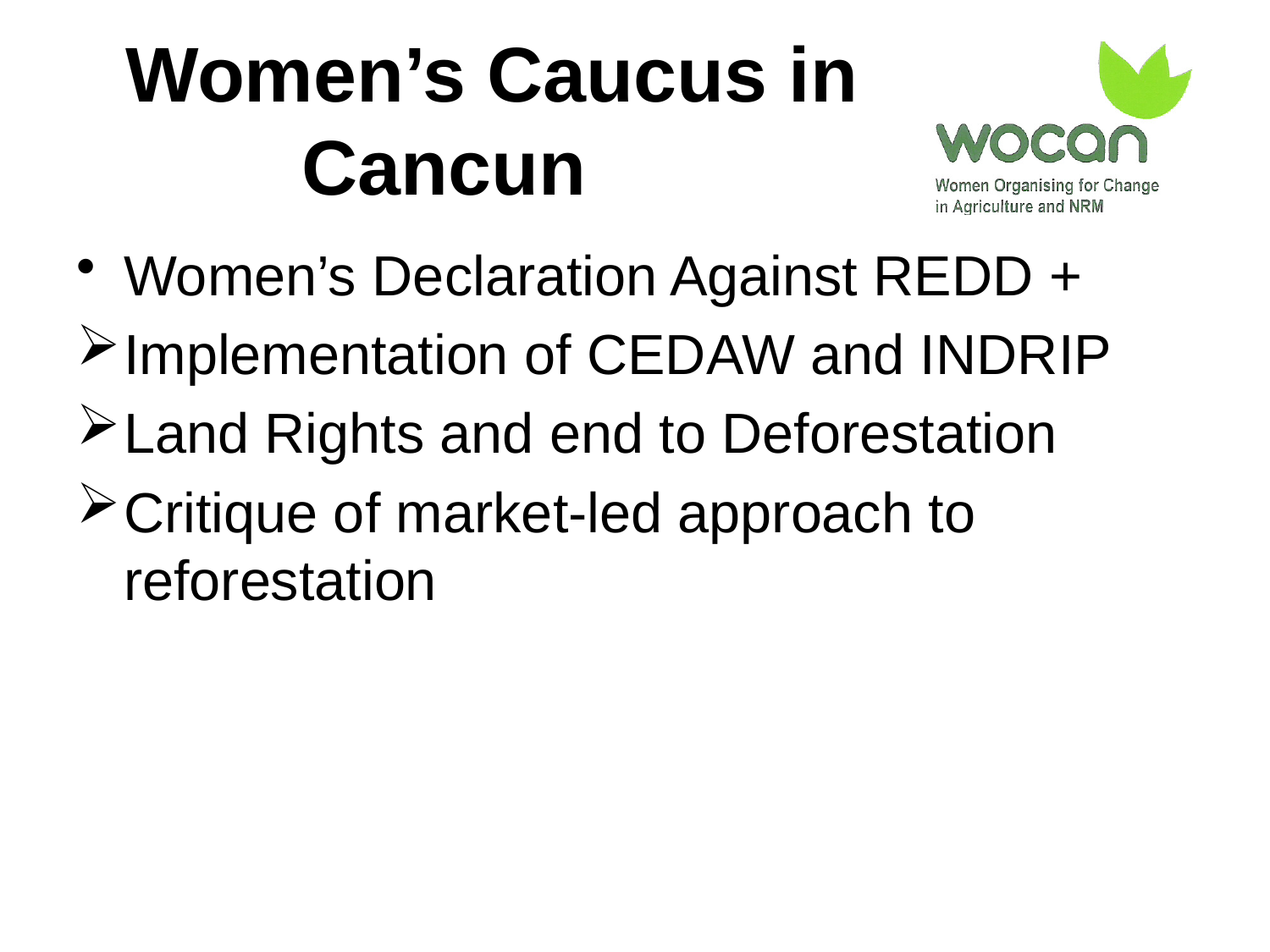

# Women’s Caucus in Cancun
Women’s Declaration Against REDD +
Implementation of CEDAW and INDRIP
Land Rights and end to Deforestation
Critique of market-led approach to reforestation